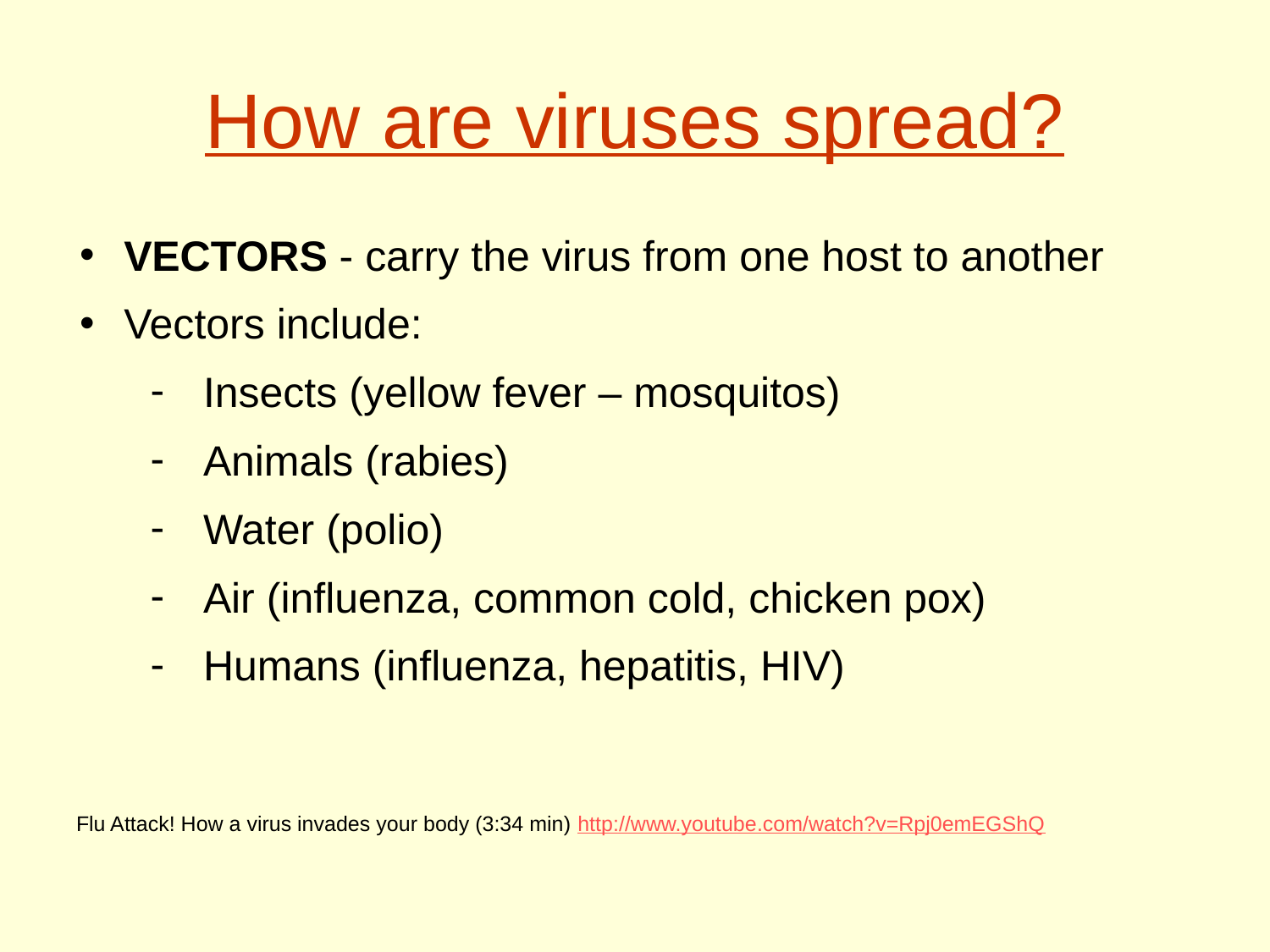

# How are viruses spread?
VECTORS - carry the virus from one host to another
Vectors include:
Insects (yellow fever – mosquitos)
Animals (rabies)
Water (polio)
Air (influenza, common cold, chicken pox)
Humans (influenza, hepatitis, HIV)
Flu Attack! How a virus invades your body (3:34 min) http://www.youtube.com/watch?v=Rpj0emEGShQ